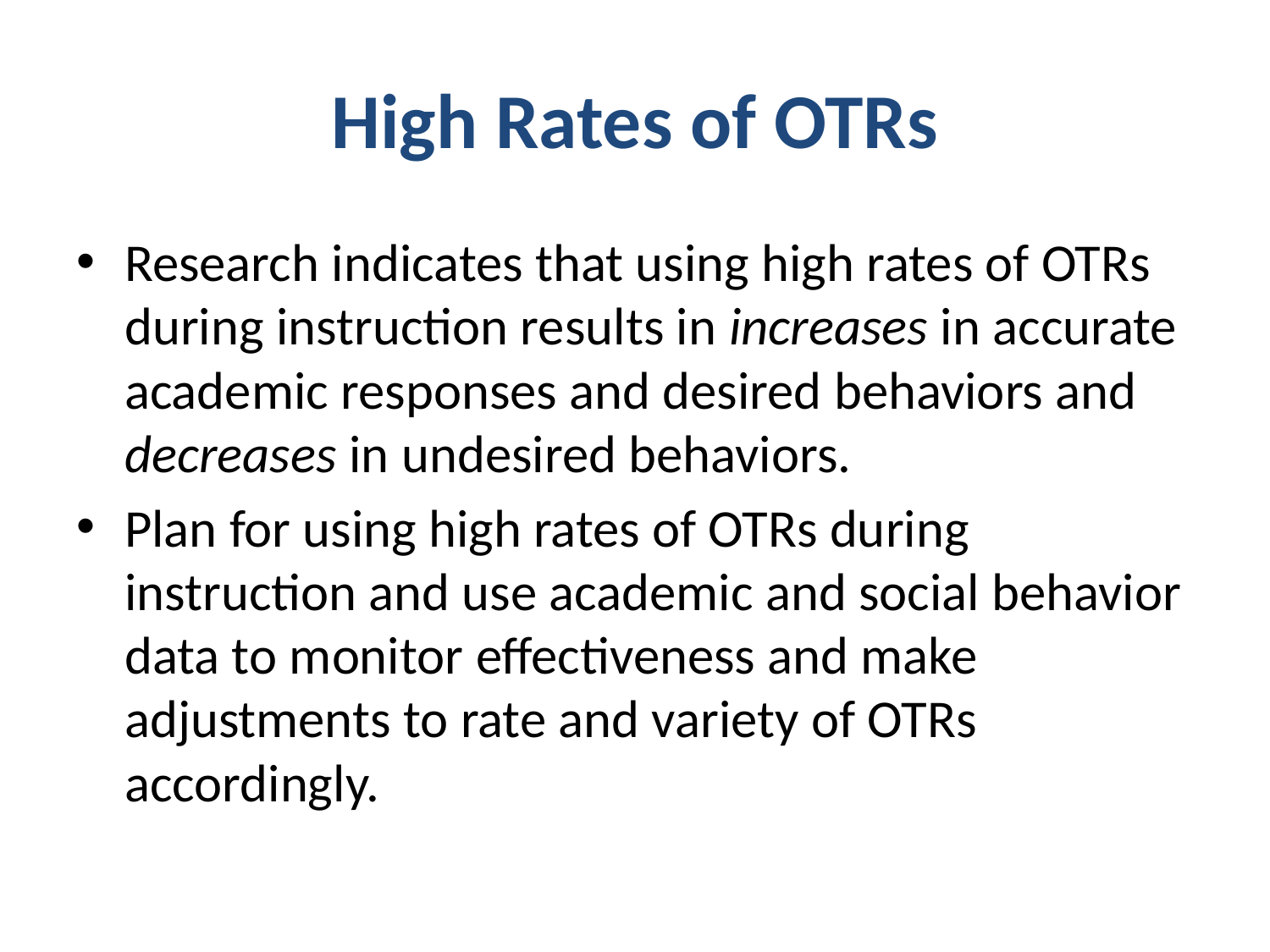

# High Rates of OTRs
Research indicates that using high rates of OTRs during instruction results in increases in accurate academic responses and desired behaviors and decreases in undesired behaviors.
Plan for using high rates of OTRs during instruction and use academic and social behavior data to monitor effectiveness and make adjustments to rate and variety of OTRs accordingly.